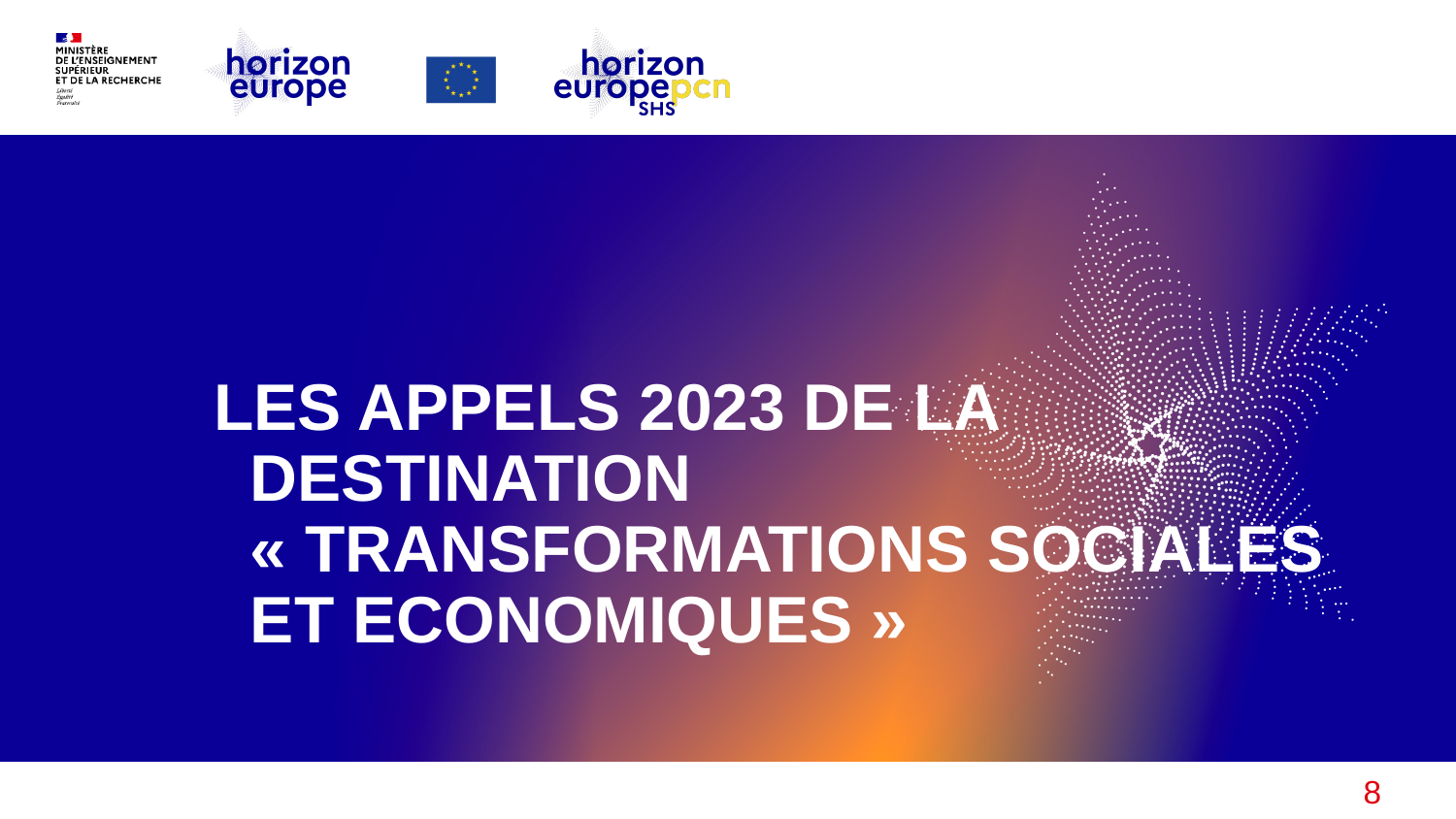

#
LES APPELS 2023 DE LA DESTINATION « TRANSFORMATIONS SOCIALES ET ECONOMIQUES »
8